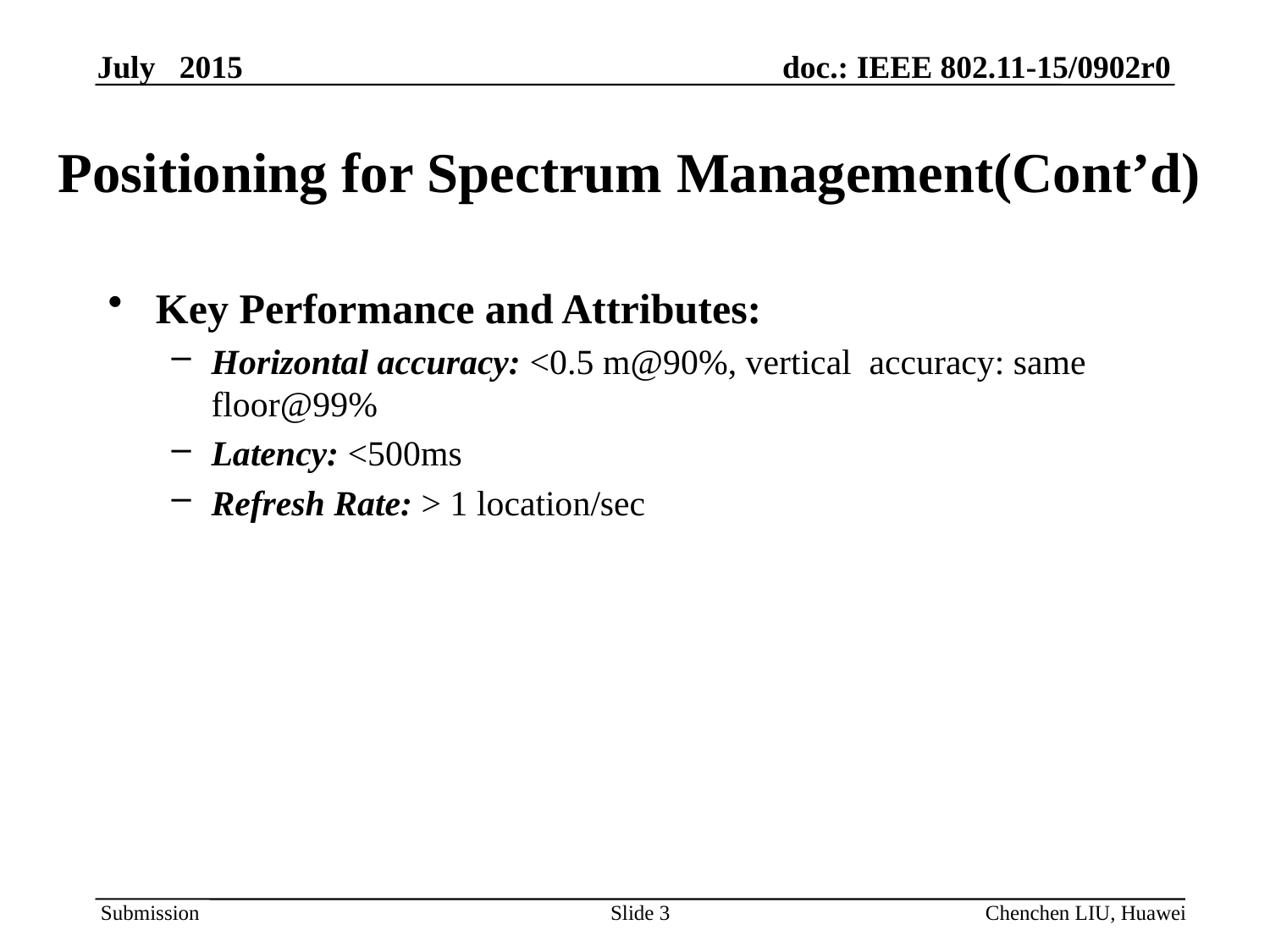

doc.: IEEE 802.11-15/0902r0
# Positioning for Spectrum Management(Cont’d)
Key Performance and Attributes:
Horizontal accuracy: <0.5 m@90%, vertical  accuracy: same floor@99%
Latency: <500ms
Refresh Rate: > 1 location/sec

Slide 3
Chenchen LIU, Huawei